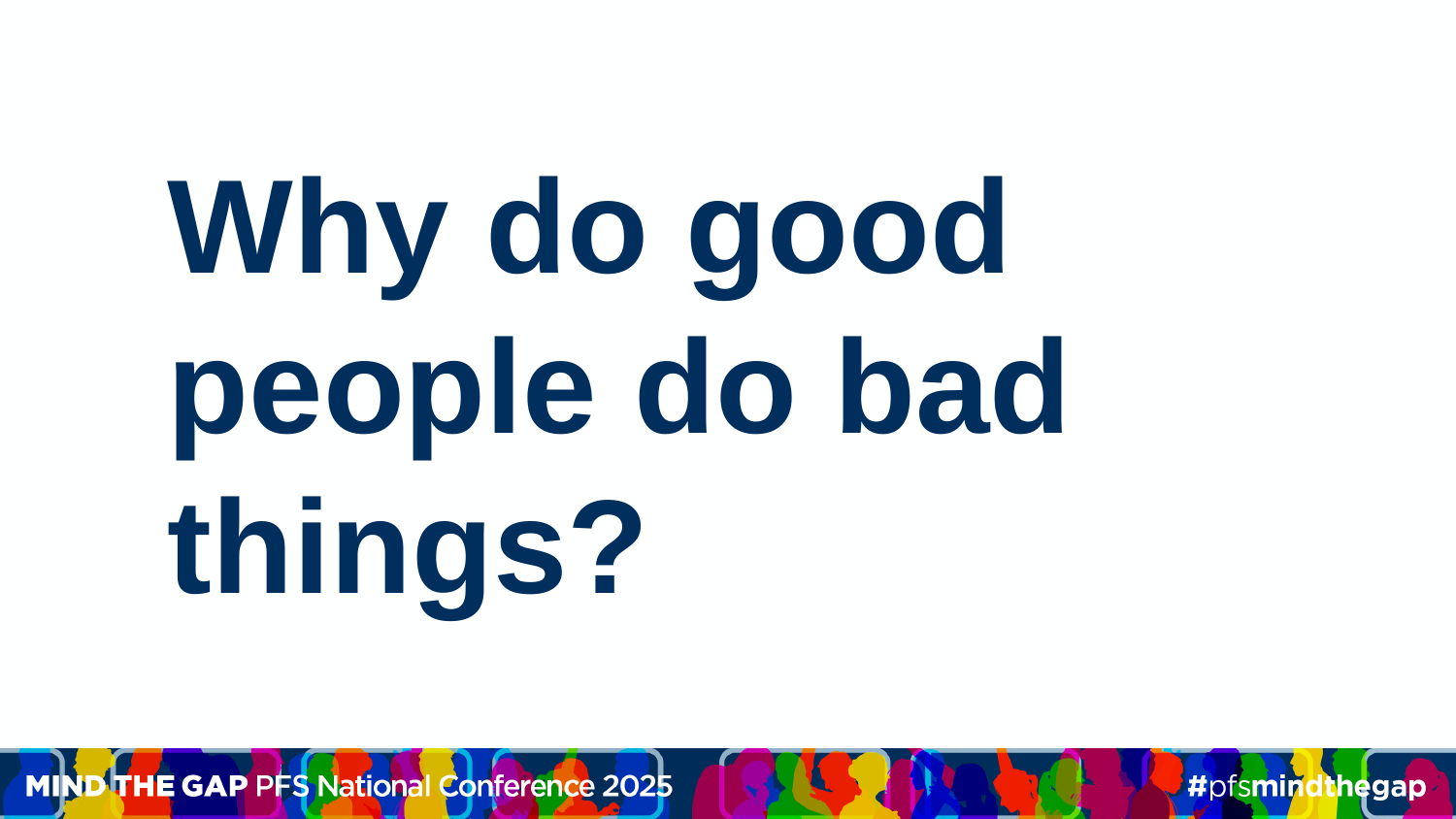

Why do good people do bad things?